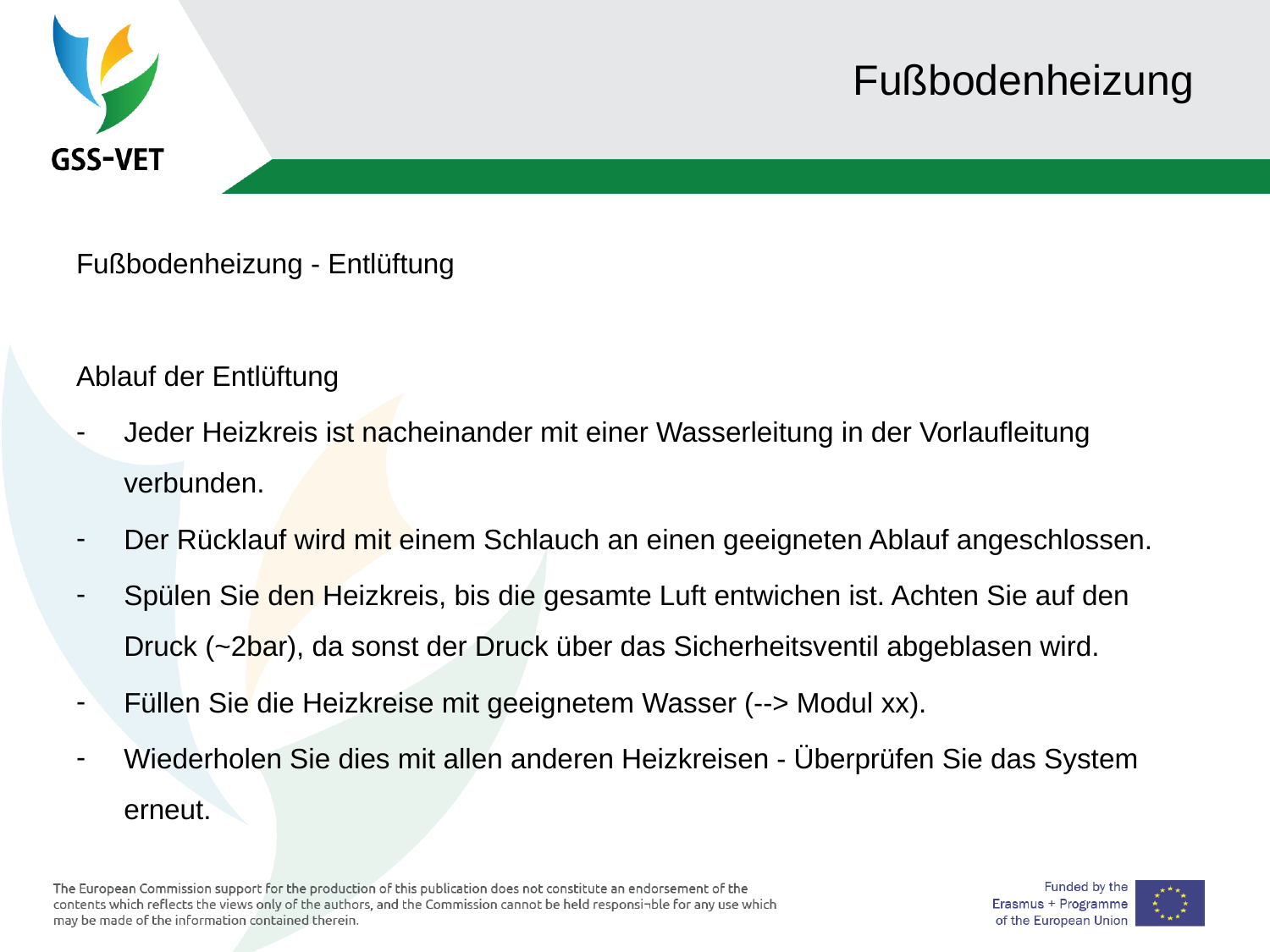

# Fußbodenheizung
Fußbodenheizung - Entlüftung

Ablauf der Entlüftung
Jeder Heizkreis ist nacheinander mit einer Wasserleitung in der Vorlaufleitung verbunden.
Der Rücklauf wird mit einem Schlauch an einen geeigneten Ablauf angeschlossen.
Spülen Sie den Heizkreis, bis die gesamte Luft entwichen ist. Achten Sie auf den Druck (~2bar), da sonst der Druck über das Sicherheitsventil abgeblasen wird.
Füllen Sie die Heizkreise mit geeignetem Wasser (--> Modul xx).
Wiederholen Sie dies mit allen anderen Heizkreisen - Überprüfen Sie das System erneut.